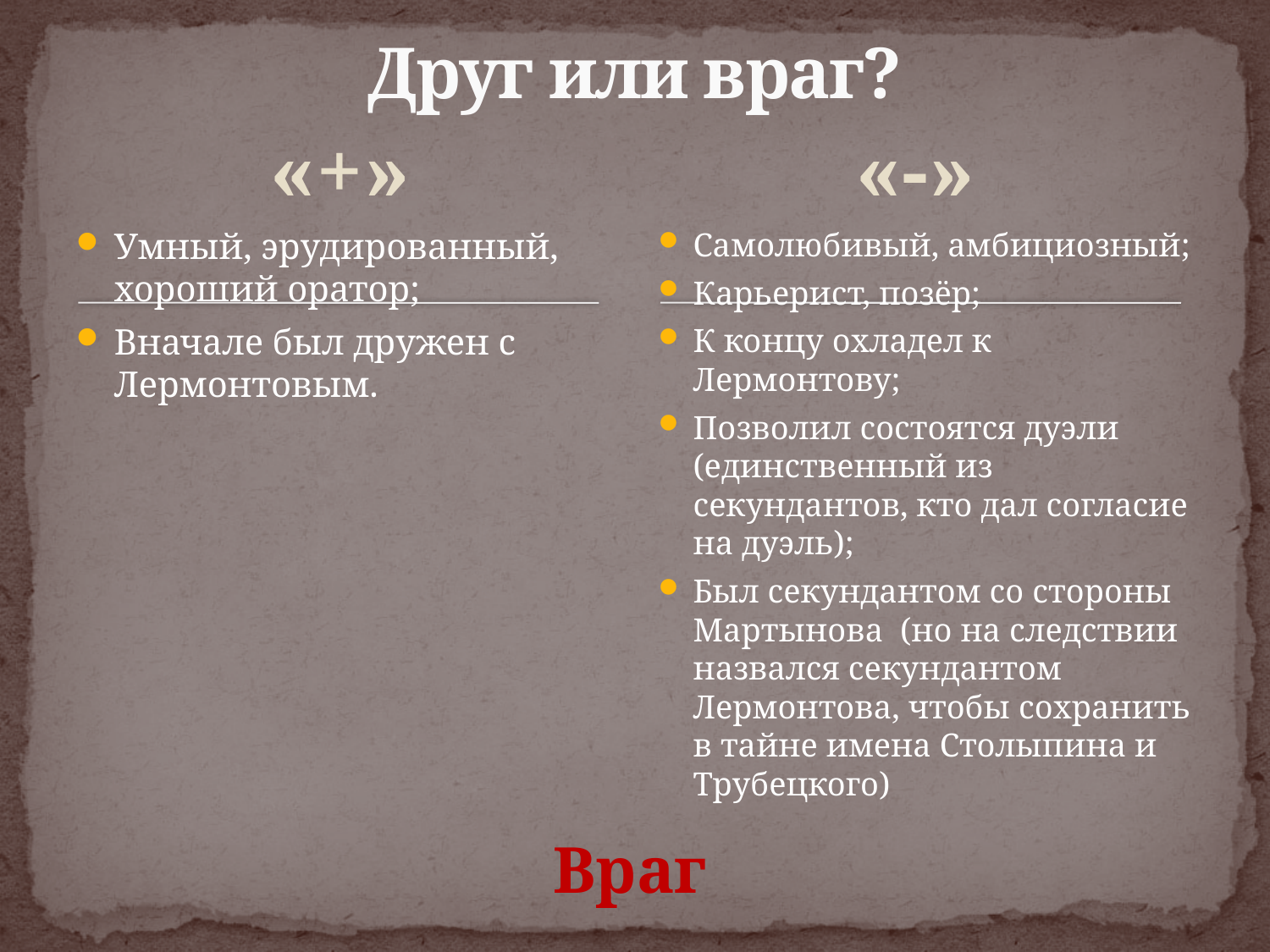

# Друг или враг?
«+»
«-»
Умный, эрудированный, хороший оратор;
Вначале был дружен с Лермонтовым.
Самолюбивый, амбициозный;
Карьерист, позёр;
К концу охладел к Лермонтову;
Позволил состоятся дуэли (единственный из секундантов, кто дал согласие на дуэль);
Был секундантом со стороны Мартынова  (но на следствии назвался секундантом Лермонтова, чтобы сохранить в тайне имена Столыпина и Трубецкого)
Враг